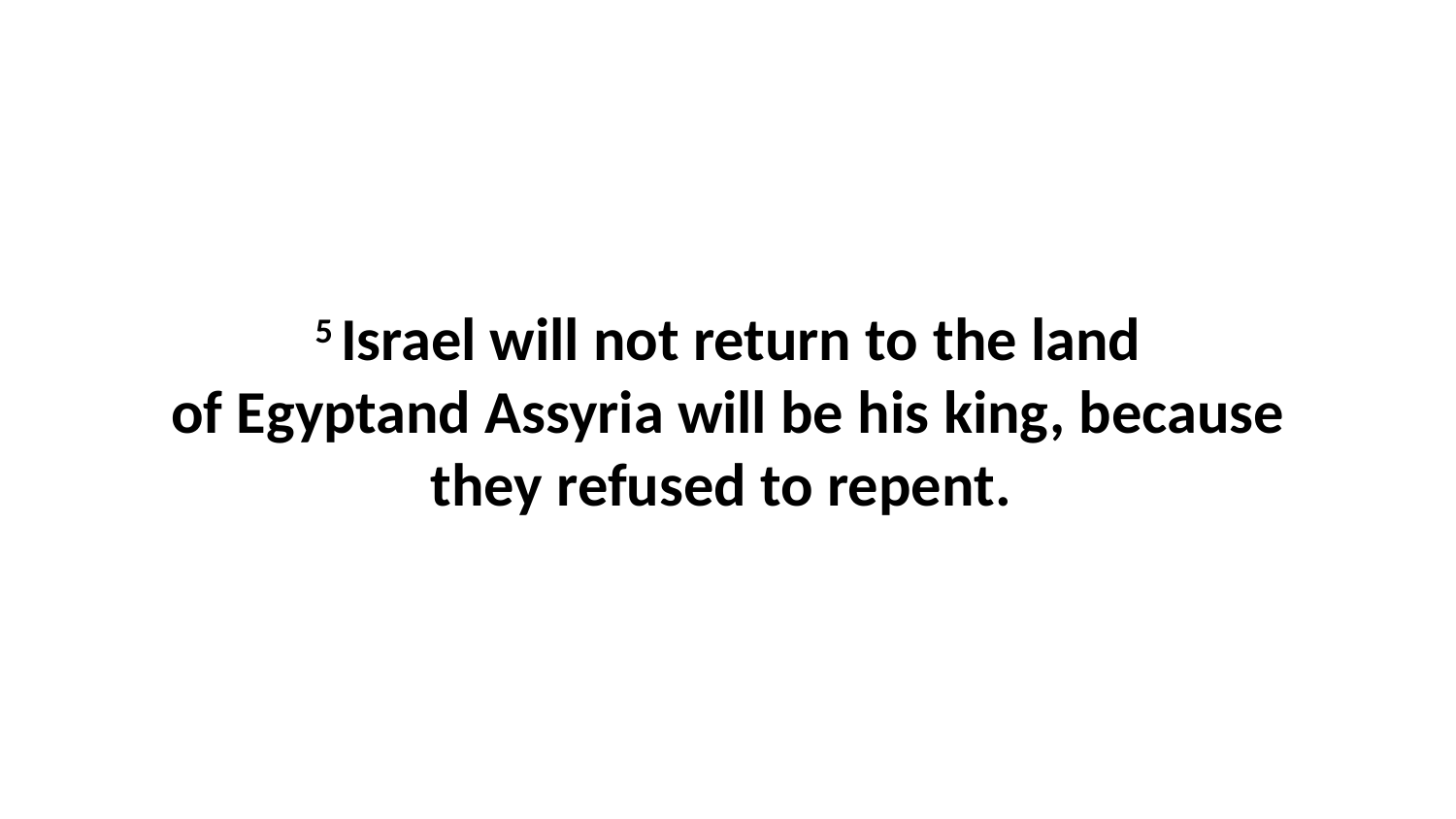

5 Israel will not return to the land of Egyptand Assyria will be his king, because they refused to repent.